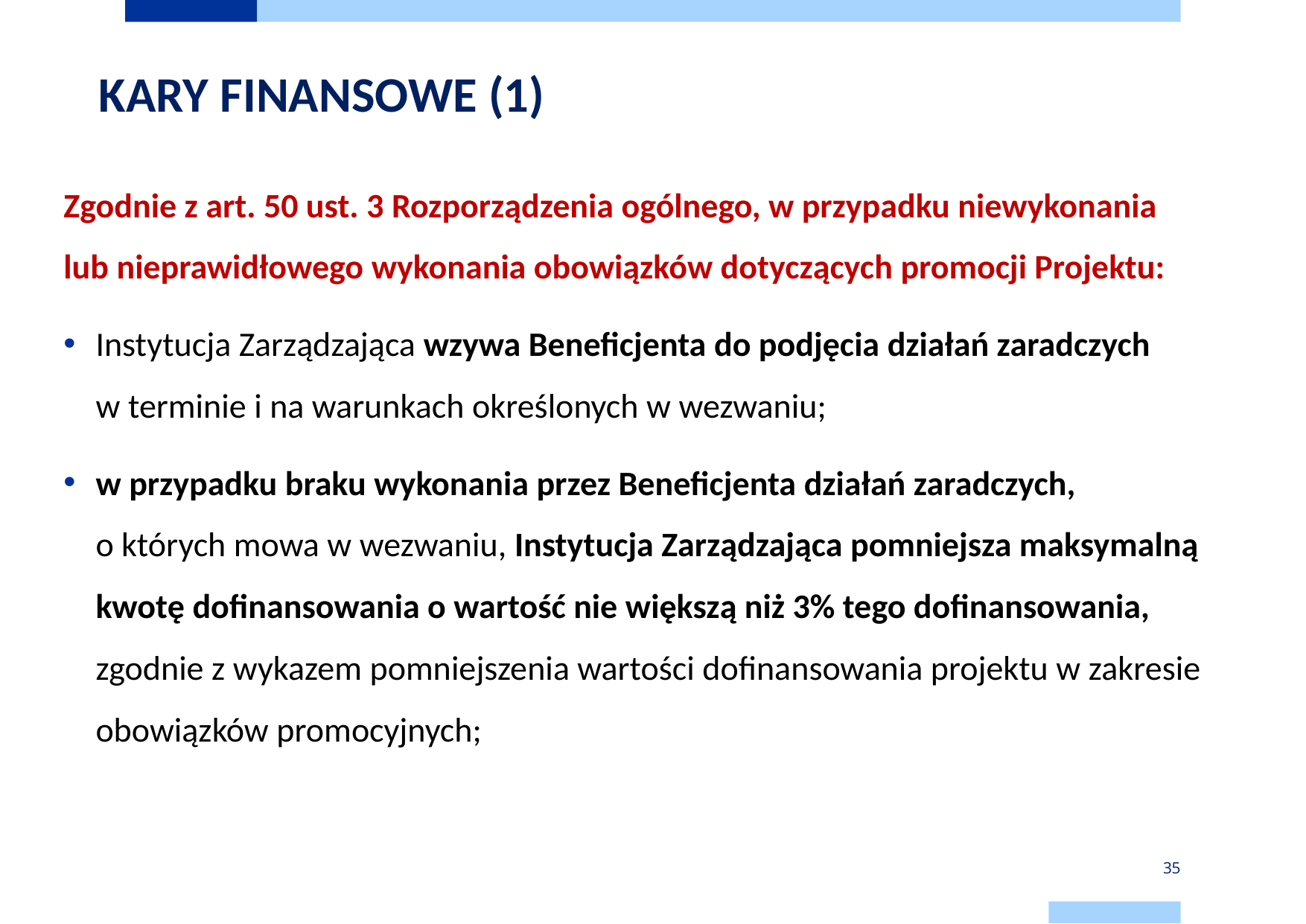

# KARY FINANSOWE (1)
Zgodnie z art. 50 ust. 3 Rozporządzenia ogólnego, w przypadku niewykonania
lub nieprawidłowego wykonania obowiązków dotyczących promocji Projektu:
Instytucja Zarządzająca wzywa Beneficjenta do podjęcia działań zaradczych
w terminie i na warunkach określonych w wezwaniu;
w przypadku braku wykonania przez Beneficjenta działań zaradczych,
o których mowa w wezwaniu, Instytucja Zarządzająca pomniejsza maksymalną kwotę dofinansowania o wartość nie większą niż 3% tego dofinansowania, zgodnie z wykazem pomniejszenia wartości dofinansowania projektu w zakresie obowiązków promocyjnych;
35